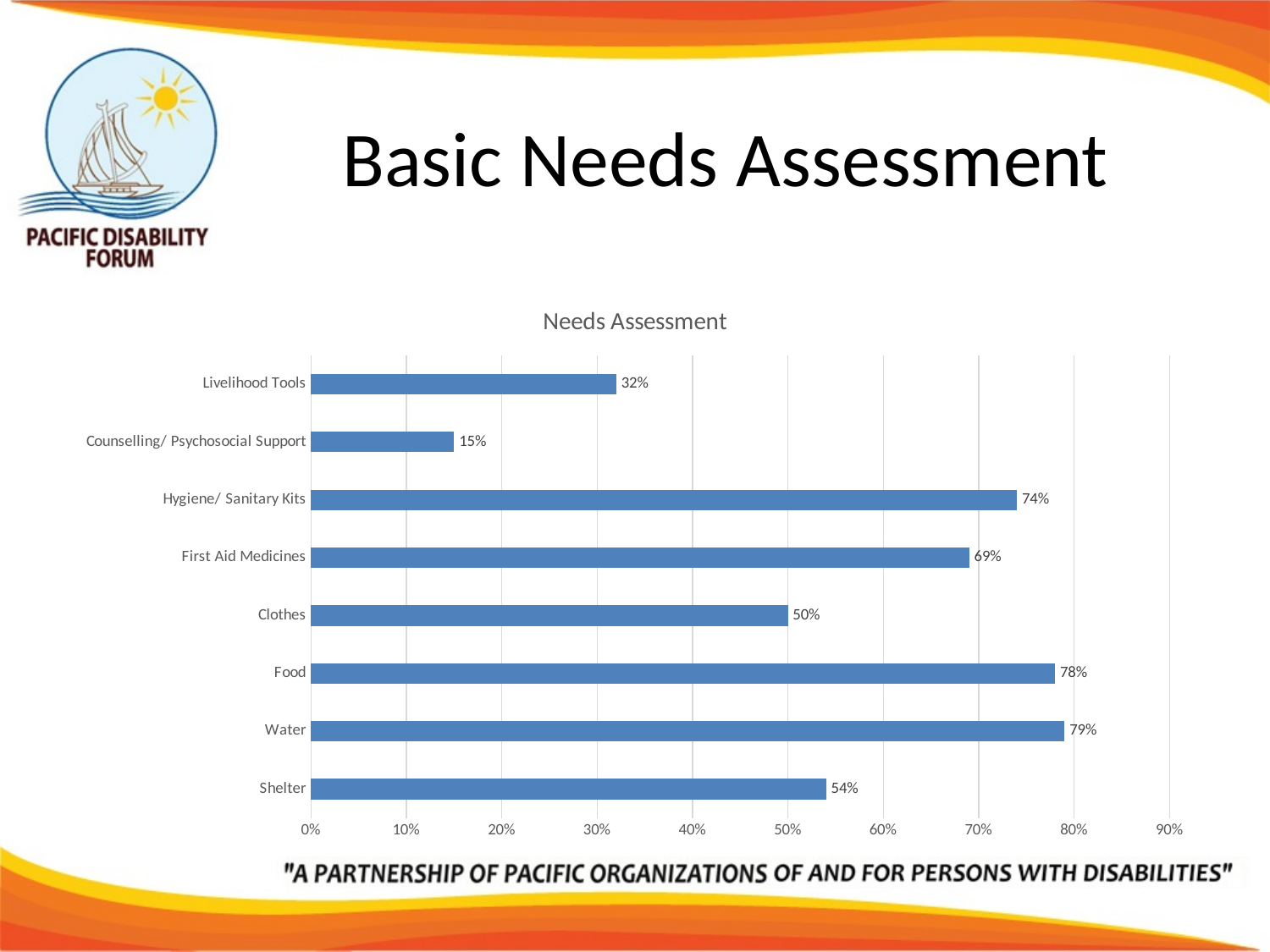

# Basic Needs Assessment

### Chart: Needs Assessment

| Category |  |
|---|---|
| Shelter | 0.54 |
| Water | 0.79 |
| Food | 0.78 |
| Clothes | 0.5 |
| First Aid Medicines | 0.69 |
| Hygiene/ Sanitary Kits | 0.74 |
| Counselling/ Psychosocial Support | 0.15 |
| Livelihood Tools | 0.32 |